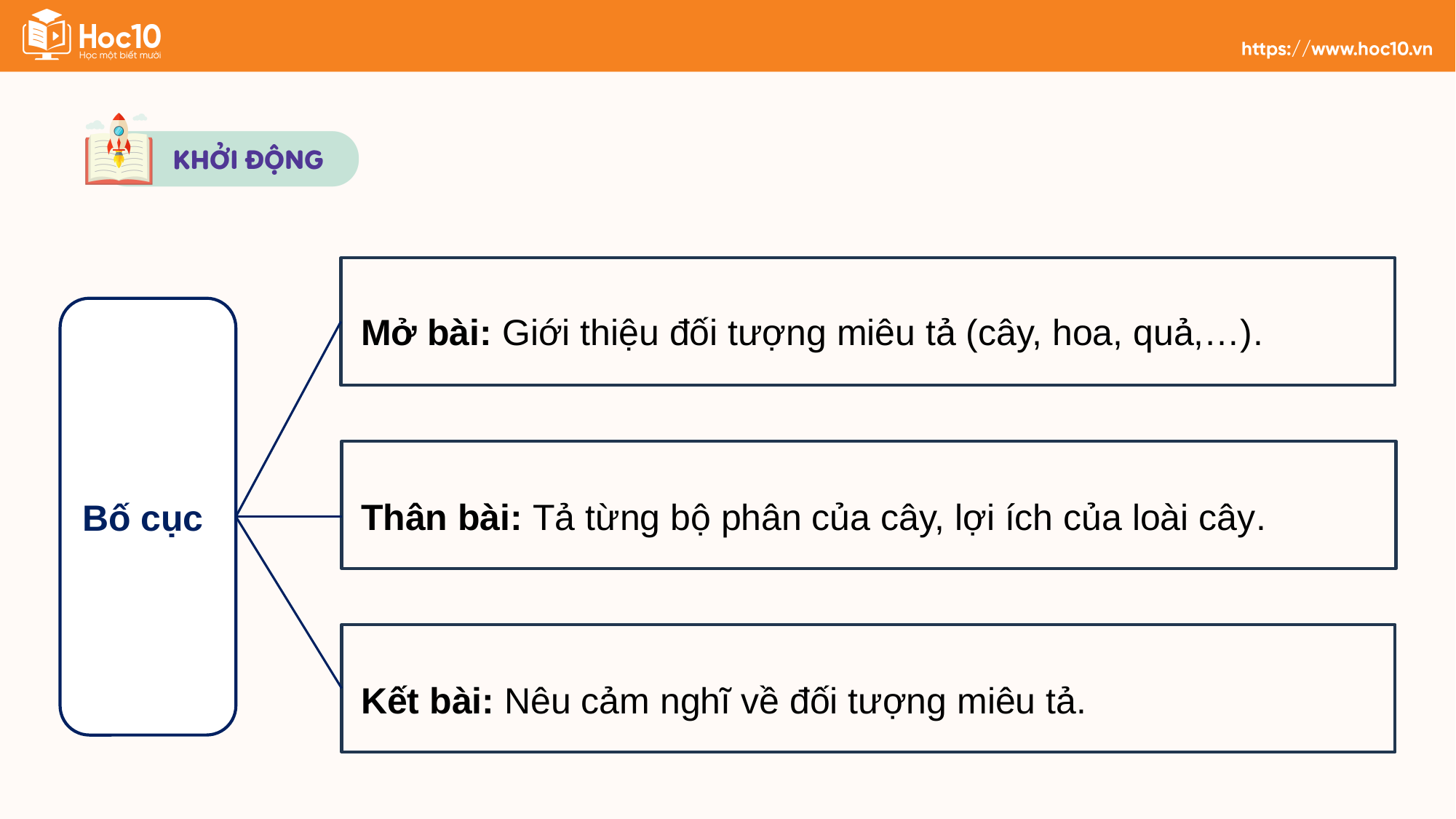

Mở bài: Giới thiệu đối tượng miêu tả (cây, hoa, quả,…).
Bố cục

Thân bài: Tả từng bộ phân của cây, lợi ích của loài cây.

Kết bài: Nêu cảm nghĩ về đối tượng miêu tả.